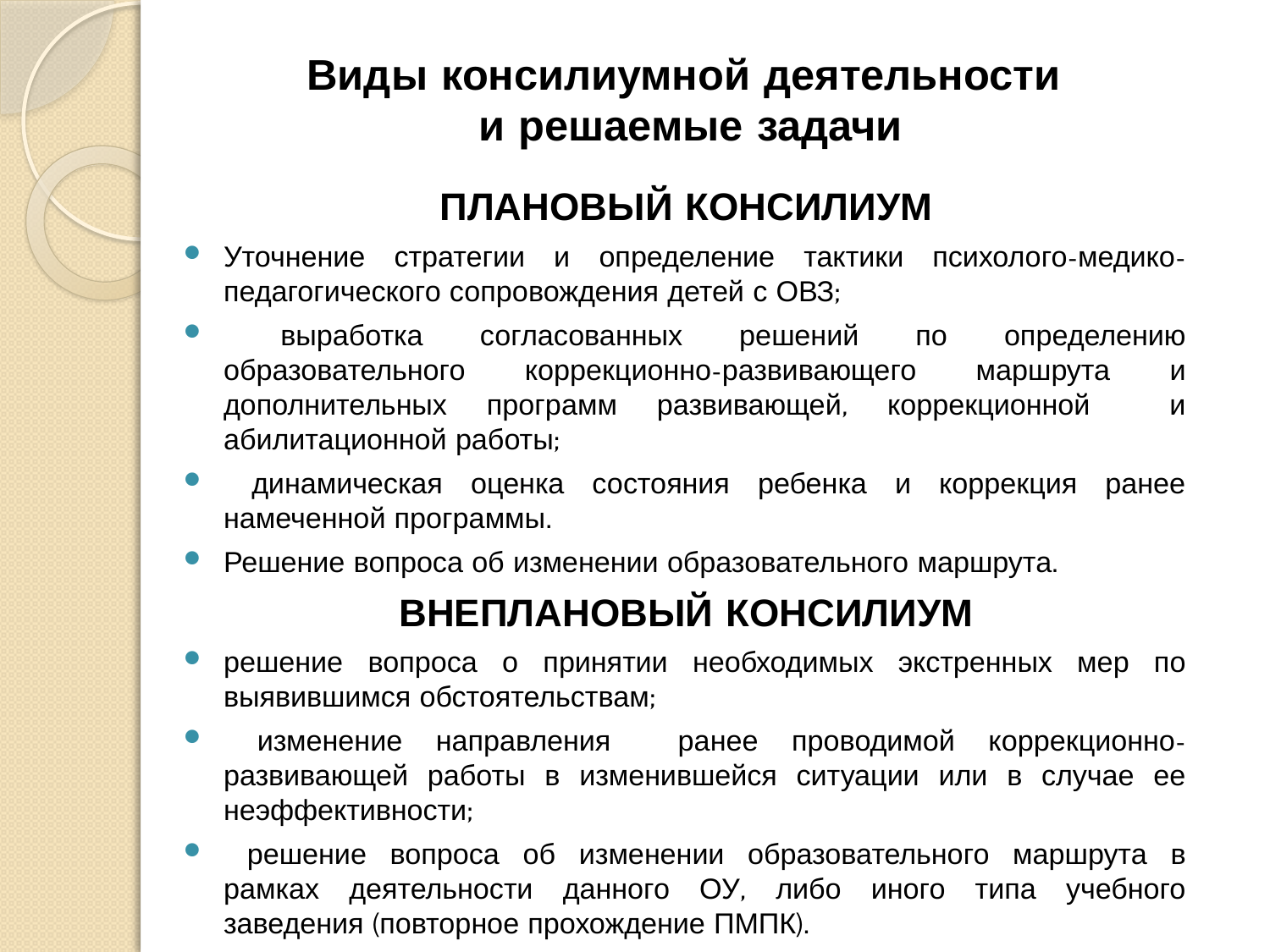

# Виды консилиумной деятельности и решаемые задачи
ПЛАНОВЫЙ КОНСИЛИУМ
Уточнение стратегии и определение тактики психолого-медико-педагогического сопровождения детей с ОВЗ;
 выработка согласованных решений по определению образовательного коррекционно-развивающего маршрута и дополнительных программ развивающей, коррекционной  и абилитационной работы;
 динамическая оценка состояния ребенка и коррекция ранее намеченной программы.
Решение вопроса об изменении образовательного маршрута.
ВНЕПЛАНОВЫЙ КОНСИЛИУМ
решение вопроса о принятии необходимых экстренных мер по выявившимся обстоятельствам;
 изменение направления  ранее проводимой коррекционно-развивающей работы в изменившейся ситуации или в случае ее неэффективности;
 решение вопроса об изменении образовательного маршрута в рамках деятельности данного ОУ, либо иного типа учебного заведения (повторное прохождение ПМПК).